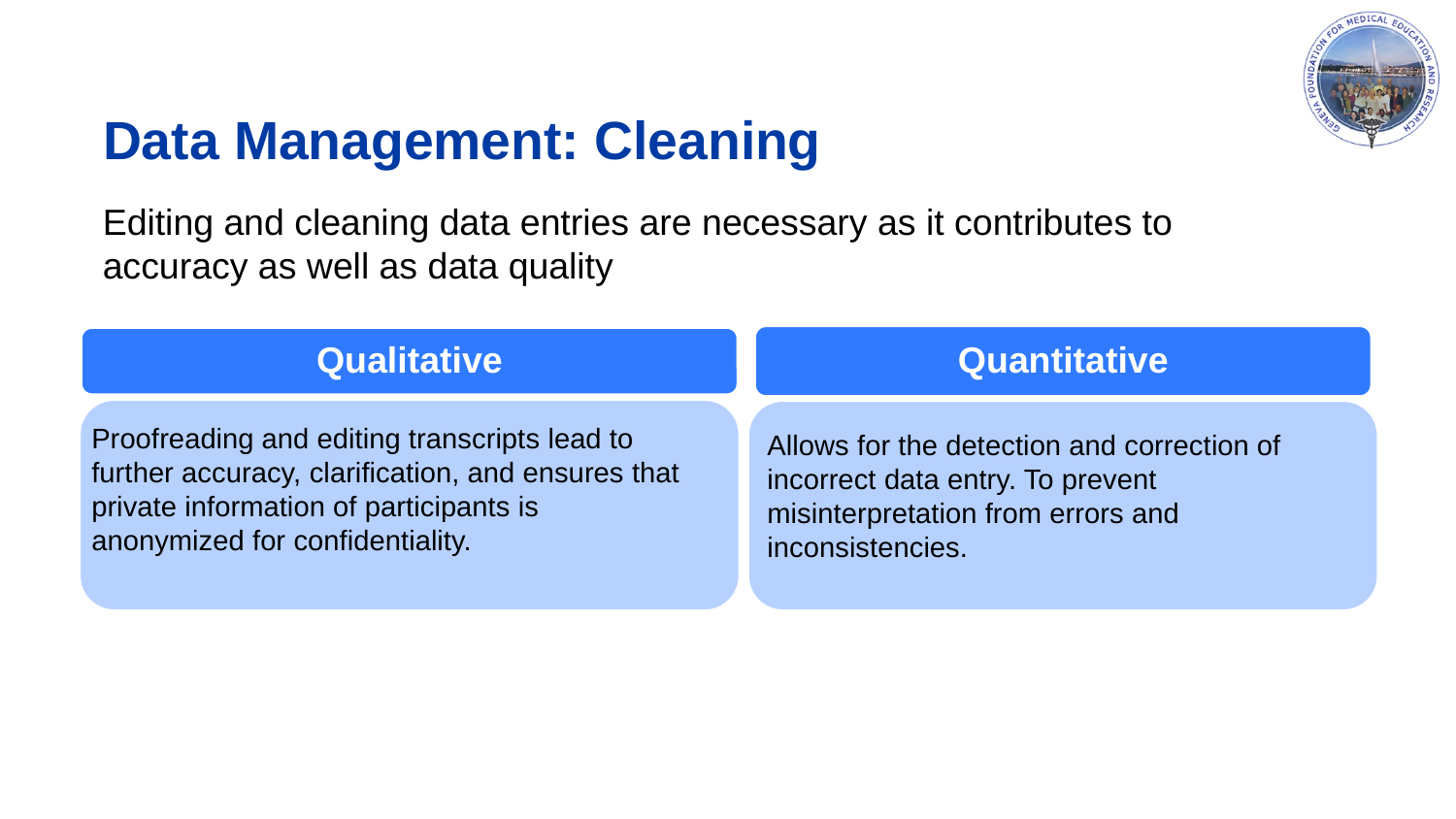

# Data Management: Cleaning
Editing and cleaning data entries are necessary as it contributes to accuracy as well as data quality

Quantitative

Qualitative

Proofreading and editing transcripts lead to further accuracy, clarification, and ensures that private information of participants is anonymized for confidentiality.

Allows for the detection and correction of incorrect data entry. To prevent misinterpretation from errors and inconsistencies.